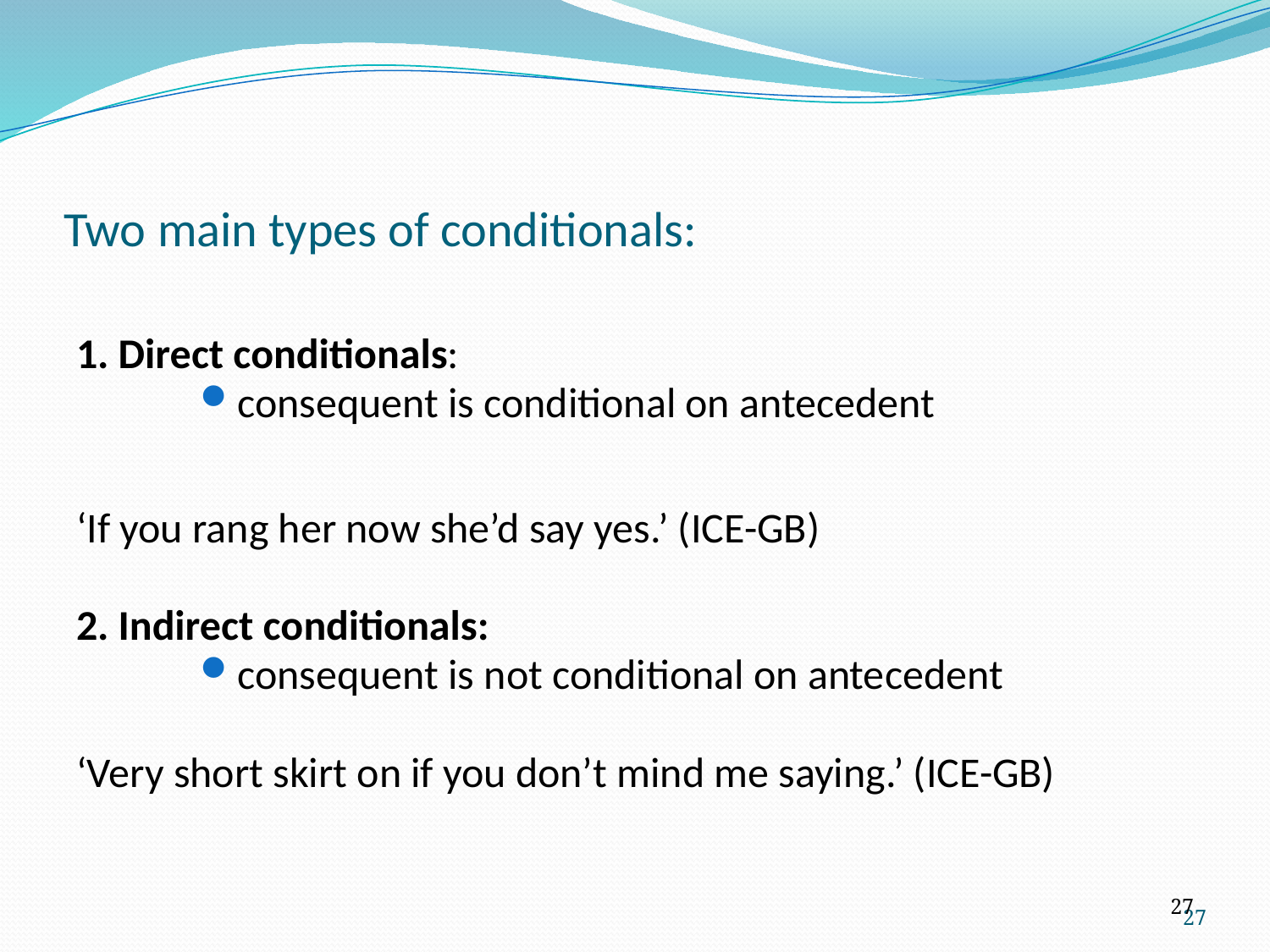

# Two main types of conditionals:

1. Direct conditionals:
consequent is conditional on antecedent

‘If you rang her now she’d say yes.’ (ICE-GB)

2. Indirect conditionals:
consequent is not conditional on antecedent

‘Very short skirt on if you don’t mind me saying.’ (ICE-GB)

27
27